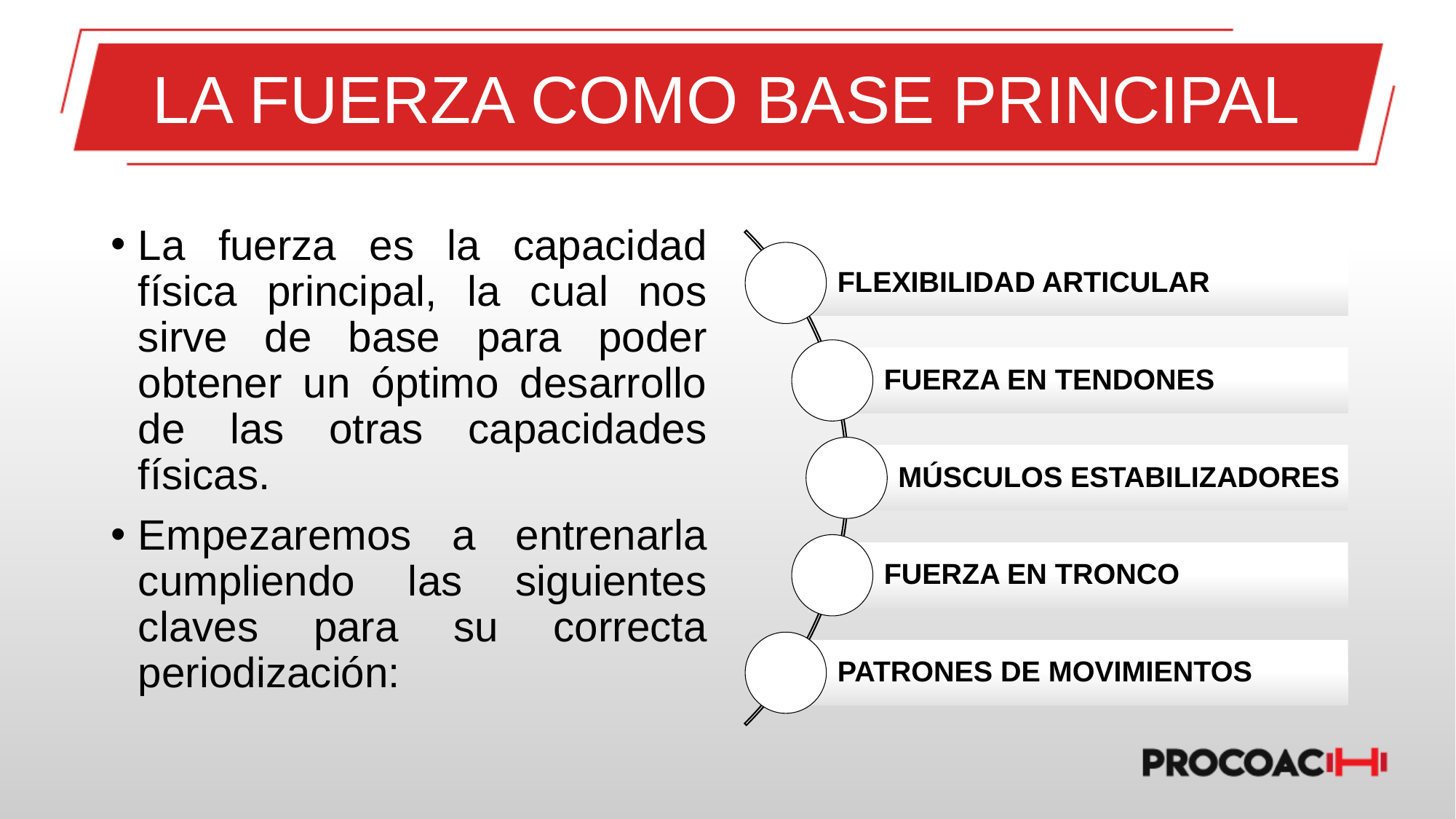

# LA FUERZA COMO BASE PRINCIPAL
La fuerza es la capacidad física principal, la cual nos sirve de base para poder obtener un óptimo desarrollo de las otras capacidades físicas.
Empezaremos a entrenarla cumpliendo las siguientes claves para su correcta periodización:
FLEXIBILIDAD ARTICULAR
FUERZA EN TENDONES
MÚSCULOS ESTABILIZADORES
FUERZA EN TRONCO
PATRONES DE MOVIMIENTOS